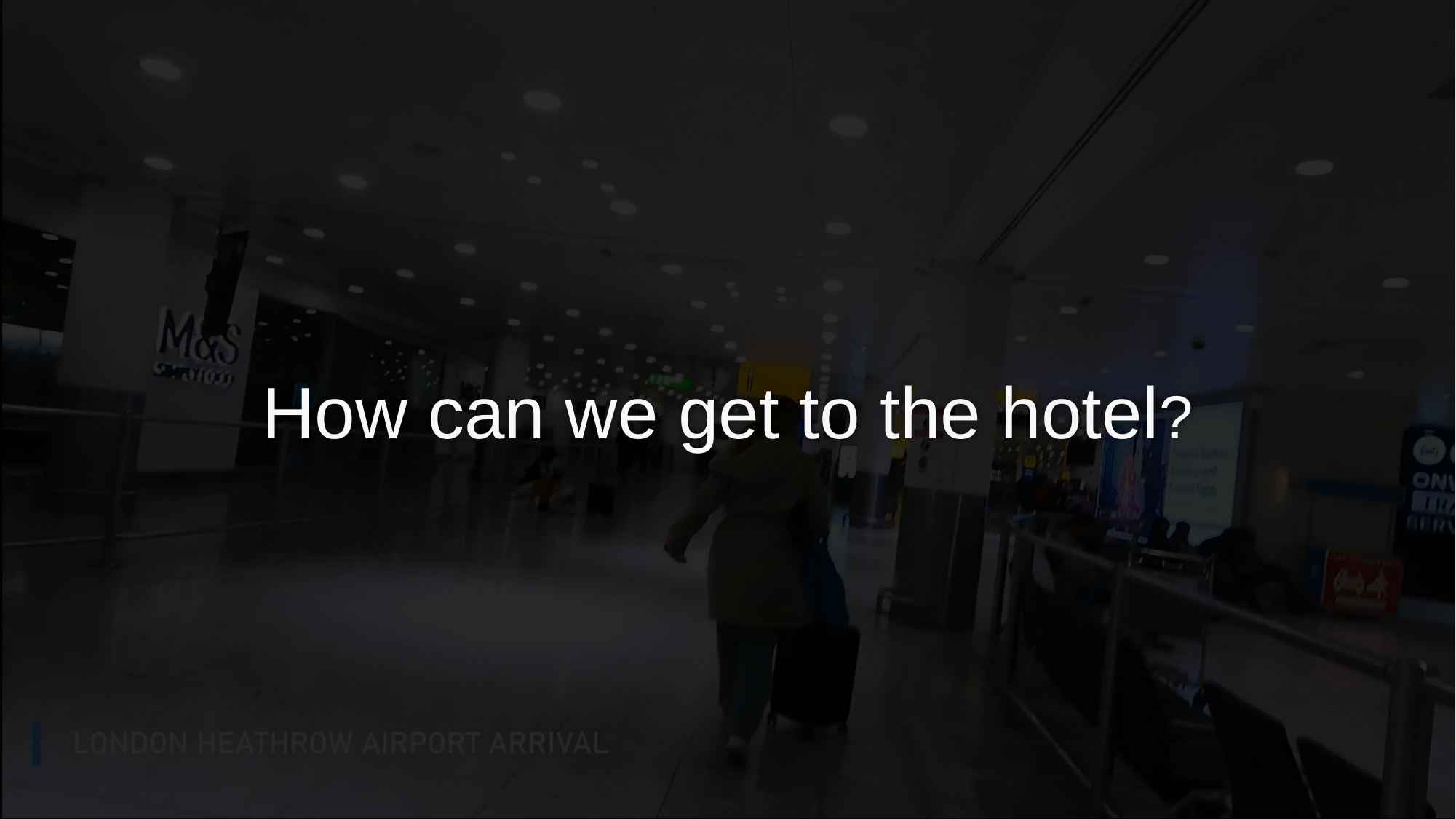

# How can we get to the hotel?